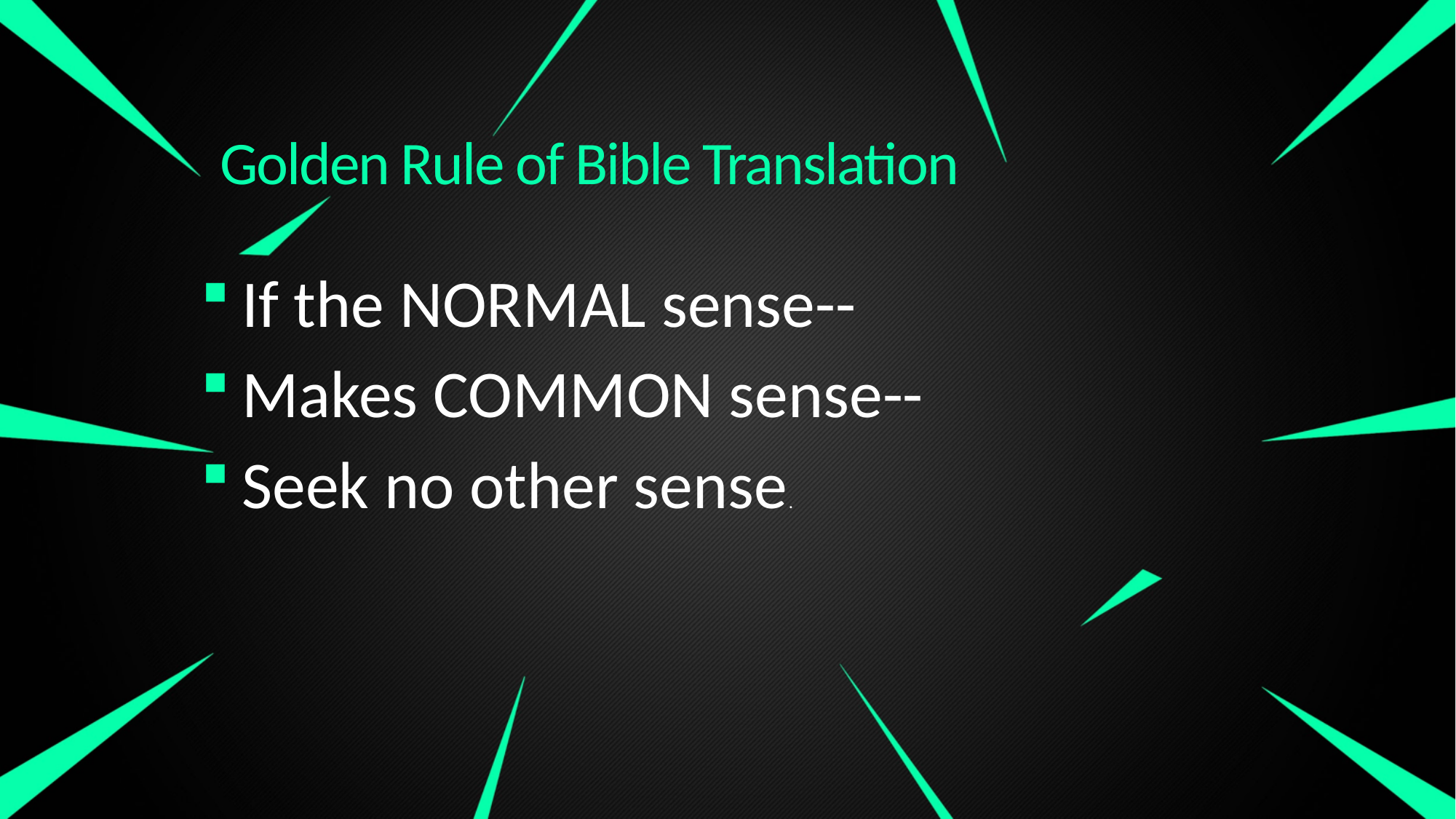

# Golden Rule of Bible Translation
If the NORMAL sense--
Makes COMMON sense--
Seek no other sense.